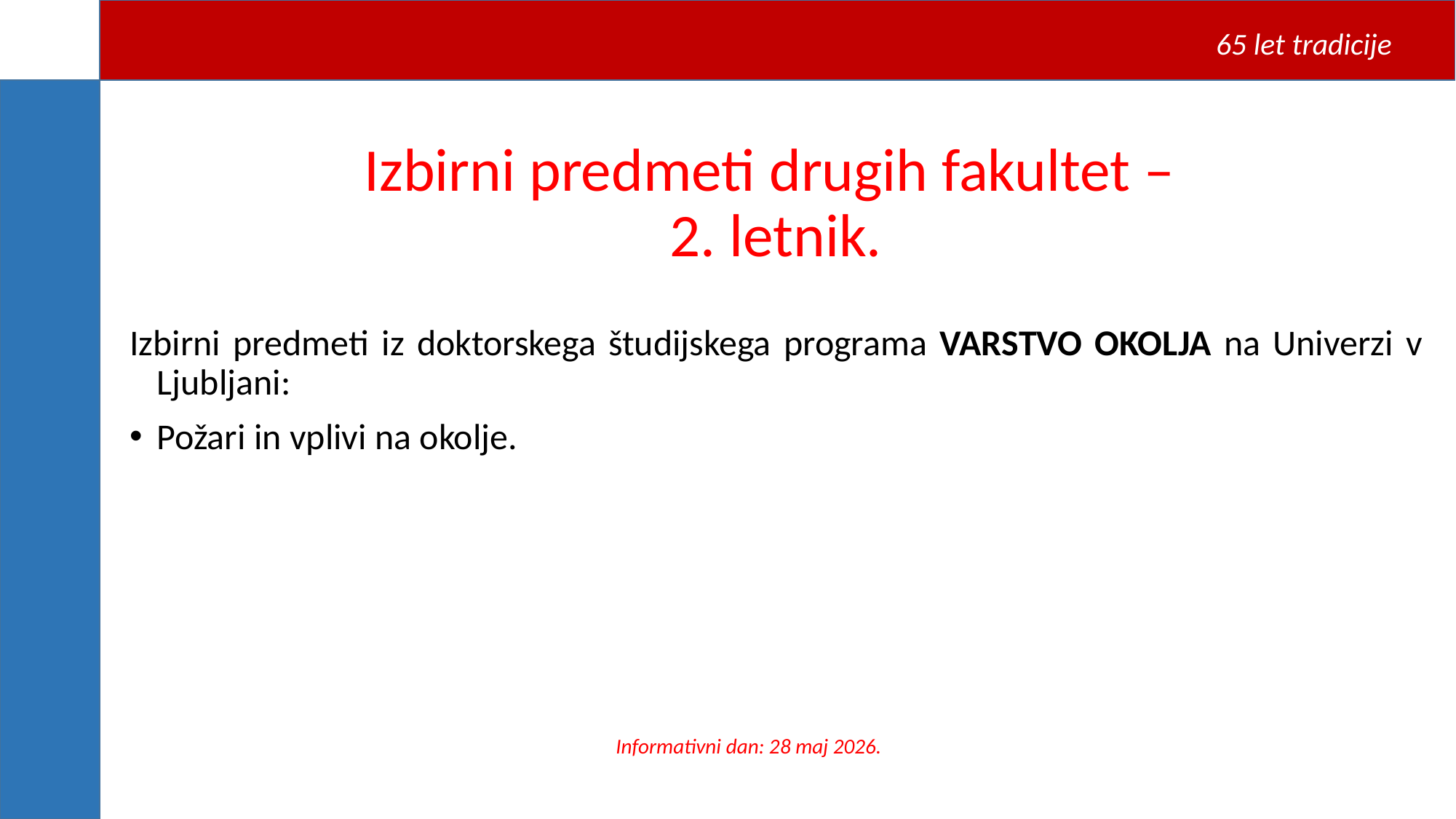

65 let tradicije

Izbirni predmeti drugih fakultet –
2. letnik.

Izbirni predmeti iz doktorskega študijskega programa VARSTVO OKOLJA na Univerzi v Ljubljani:
Požari in vplivi na okolje.

Informativni dan: 28 maj 2026.